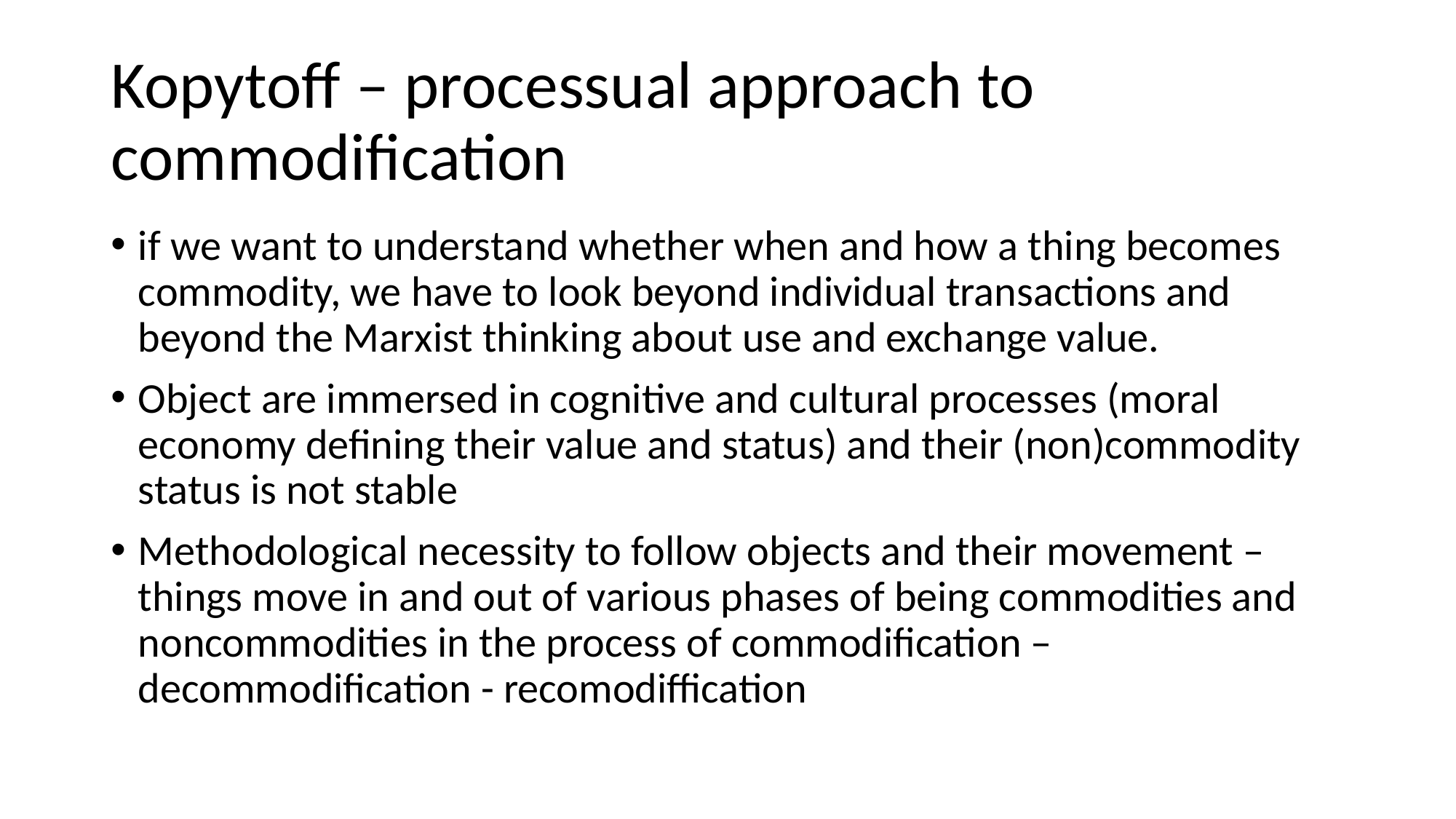

# Kopytoff – processual approach to commodification
if we want to understand whether when and how a thing becomes  commodity, we have to look beyond individual transactions and beyond the Marxist thinking about use and exchange value.
Object are immersed in cognitive and cultural processes (moral economy defining their value and status) and their (non)commodity status is not stable
Methodological necessity to follow objects and their movement –things move in and out of various phases of being commodities and noncommodities in the process of commodification –decommodification - recomodiffication